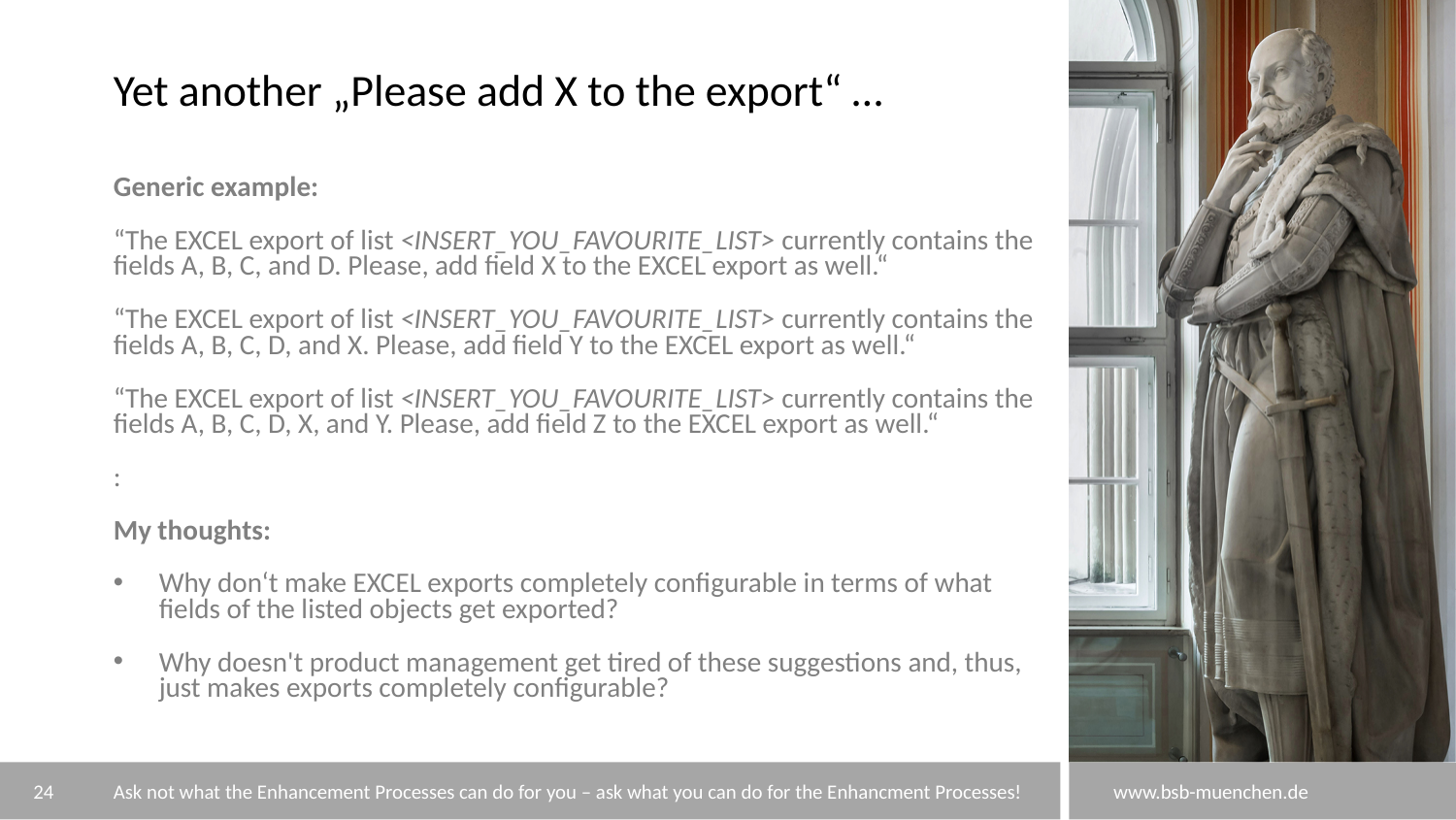

# Yet another „Please add X to the export“ …
Generic example:
“The EXCEL export of list <INSERT_YOU_FAVOURITE_LIST> currently contains the fields A, B, C, and D. Please, add field X to the EXCEL export as well.“
“The EXCEL export of list <INSERT_YOU_FAVOURITE_LIST> currently contains the fields A, B, C, D, and X. Please, add field Y to the EXCEL export as well.“
“The EXCEL export of list <INSERT_YOU_FAVOURITE_LIST> currently contains the fields A, B, C, D, X, and Y. Please, add field Z to the EXCEL export as well.“
:
My thoughts:
Why don‘t make EXCEL exports completely configurable in terms of what fields of the listed objects get exported?
Why doesn't product management get tired of these suggestions and, thus, just makes exports completely configurable?

24
Ask not what the Enhancement Processes can do for you – ask what you can do for the Enhancment Processes!